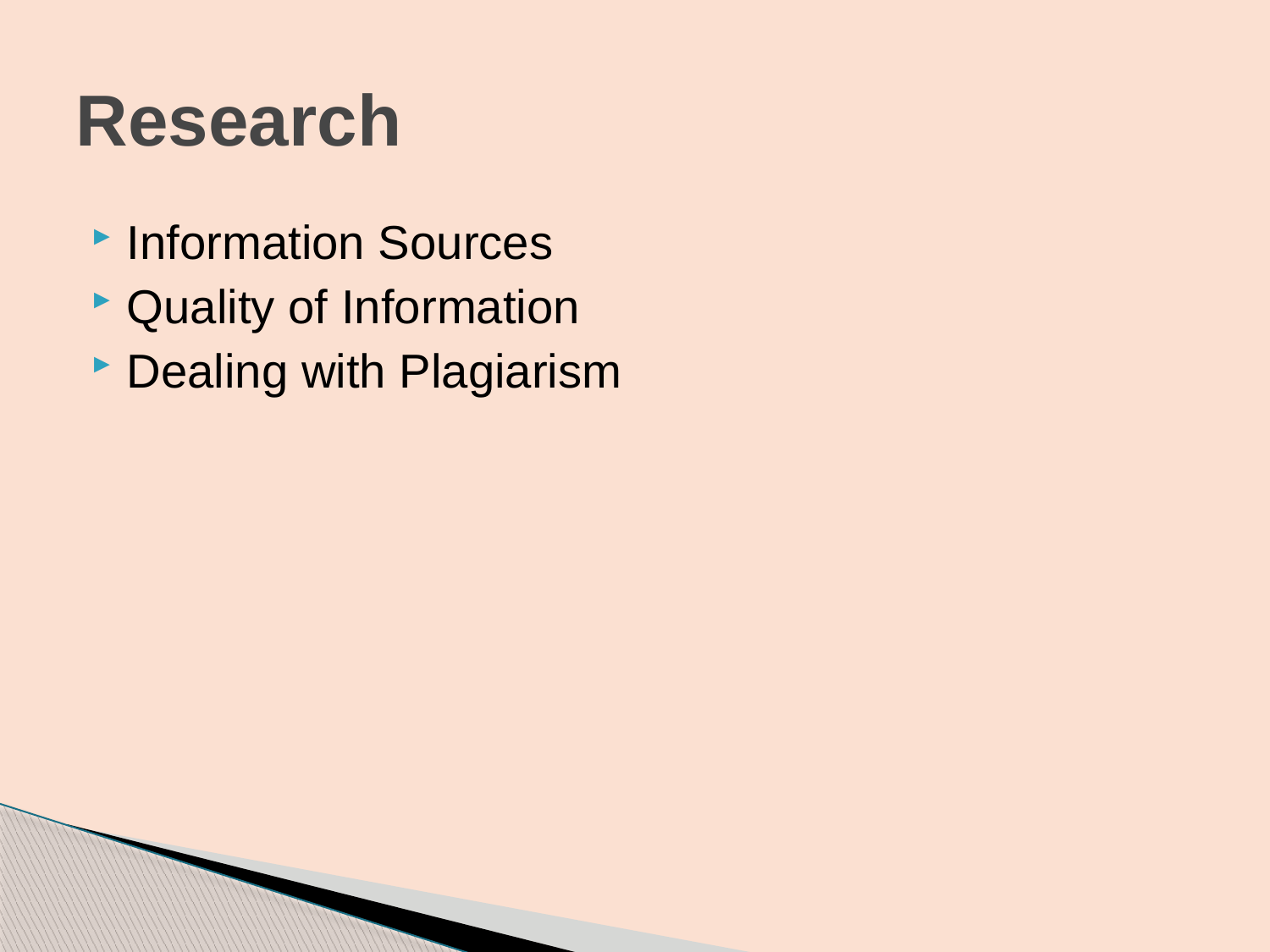

# Research
Information Sources
Quality of Information
Dealing with Plagiarism